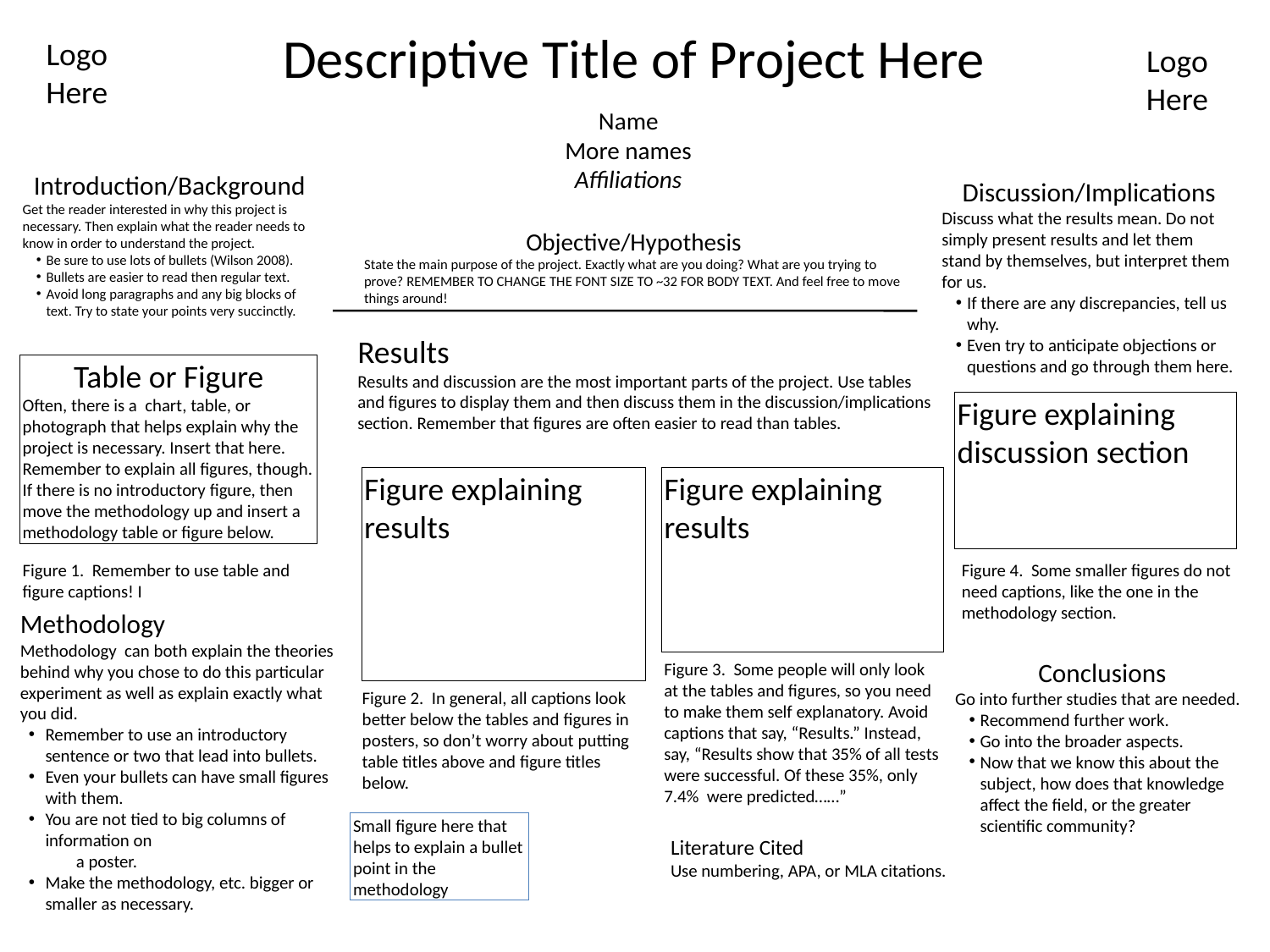

Descriptive Title of Project Here
Logo Here
Logo Here
Name
More names
Affiliations
Introduction/Background
Get the reader interested in why this project is necessary. Then explain what the reader needs to know in order to understand the project.
Be sure to use lots of bullets (Wilson 2008).
Bullets are easier to read then regular text.
Avoid long paragraphs and any big blocks of text. Try to state your points very succinctly.
Discussion/Implications
Discuss what the results mean. Do not simply present results and let them stand by themselves, but interpret them for us.
If there are any discrepancies, tell us why.
Even try to anticipate objections or questions and go through them here.
Objective/Hypothesis
State the main purpose of the project. Exactly what are you doing? What are you trying to prove? REMEMBER TO CHANGE THE FONT SIZE TO ~32 FOR BODY TEXT. And feel free to move things around!
Results
Results and discussion are the most important parts of the project. Use tables and figures to display them and then discuss them in the discussion/implications section. Remember that figures are often easier to read than tables.
Table or Figure
Often, there is a  chart, table, or photograph that helps explain why the project is necessary. Insert that here. Remember to explain all figures, though. If there is no introductory figure, then move the methodology up and insert a methodology table or figure below.
Figure explaining discussion section
Figure explaining results
Figure explaining results
Figure 1.  Remember to use table and figure captions! I
Figure 4.  Some smaller figures do not need captions, like the one in the methodology section.
Methodology
Methodology  can both explain the theories behind why you chose to do this particular experiment as well as explain exactly what you did.
Remember to use an introductory sentence or two that lead into bullets.
Even your bullets can have small figures with them.
You are not tied to big columns of information on
	a poster.
Make the methodology, etc. bigger or smaller as necessary.
Conclusions
Go into further studies that are needed.
Recommend further work.
Go into the broader aspects.
Now that we know this about the subject, how does that knowledge affect the field, or the greater scientific community?
Figure 3.  Some people will only look at the tables and figures, so you need to make them self explanatory. Avoid captions that say, “Results.” Instead, say, “Results show that 35% of all tests were successful. Of these 35%, only 7.4%  were predicted……”
Figure 2.  In general, all captions look better below the tables and figures in posters, so don’t worry about putting table titles above and figure titles below.
Small figure here that helps to explain a bullet point in the methodology
Literature Cited
Use numbering, APA, or MLA citations.